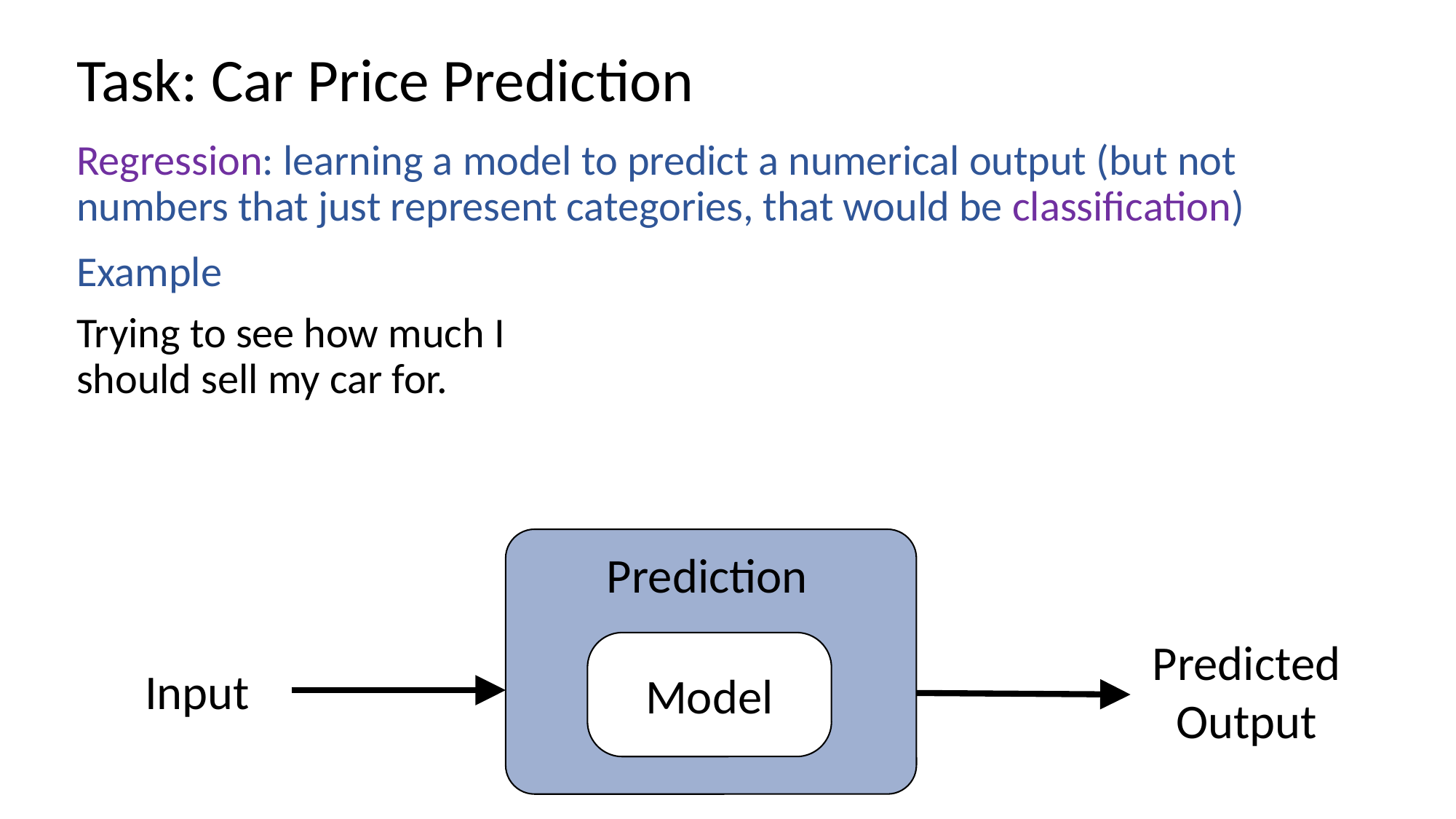

# Task: Car Price Prediction
Regression: learning a model to predict a numerical output (but not numbers that just represent categories, that would be classification)
Example
Trying to see how much I should sell my car for.

Prediction
Model
Predicted
Output
Input